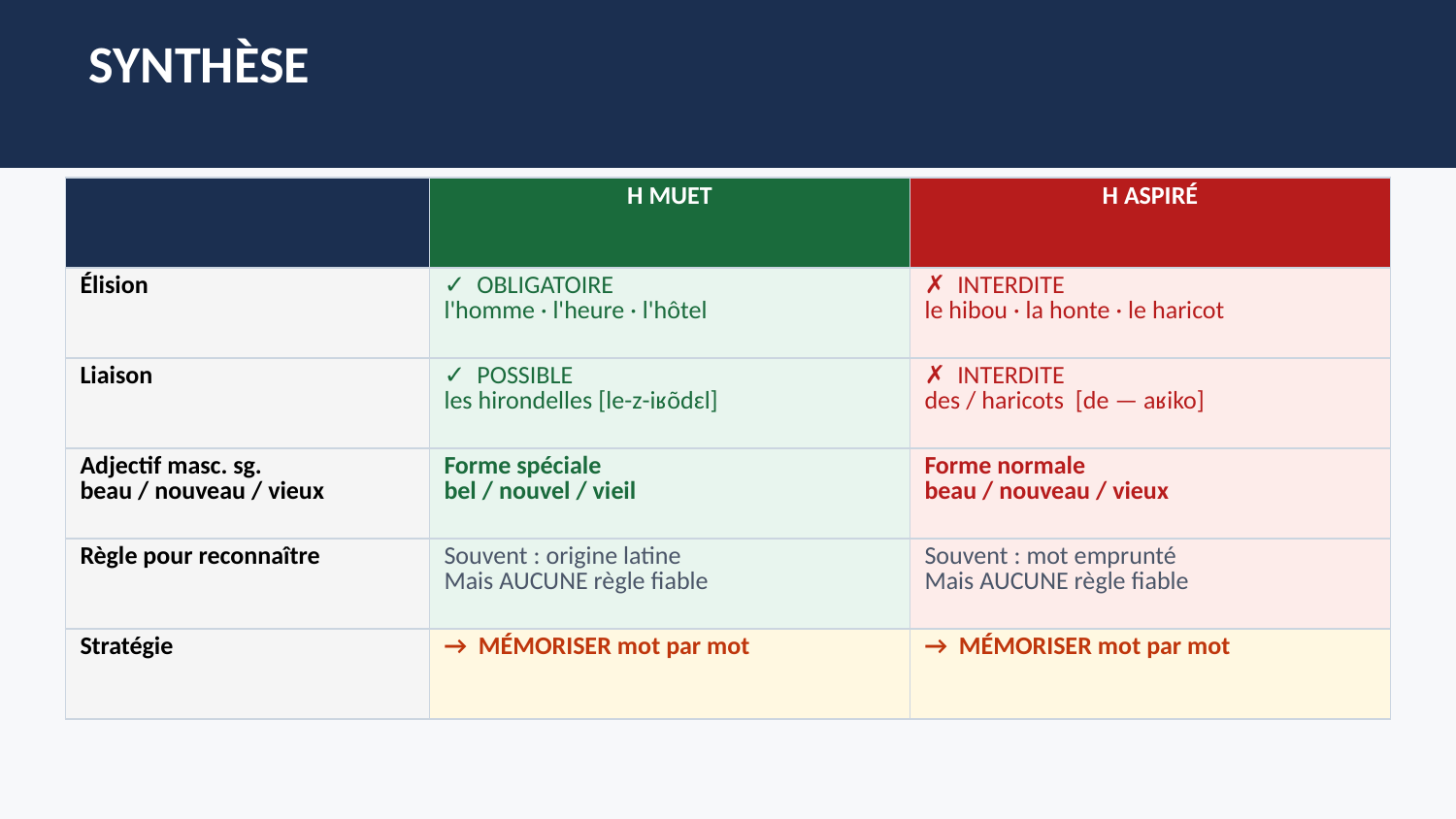

SYNTHÈSE

|  | H MUET | H ASPIRÉ |
| --- | --- | --- |
| Élision | ✓ OBLIGATOIRE l'homme · l'heure · l'hôtel | ✗ INTERDITE le hibou · la honte · le haricot |
| Liaison | ✓ POSSIBLE les hirondelles [le-z-iʁõdɛl] | ✗ INTERDITE des / haricots [de — aʁiko] |
| Adjectif masc. sg. beau / nouveau / vieux | Forme spéciale bel / nouvel / vieil | Forme normale beau / nouveau / vieux |
| Règle pour reconnaître | Souvent : origine latine Mais AUCUNE règle fiable | Souvent : mot emprunté Mais AUCUNE règle fiable |
| Stratégie | → MÉMORISER mot par mot | → MÉMORISER mot par mot |